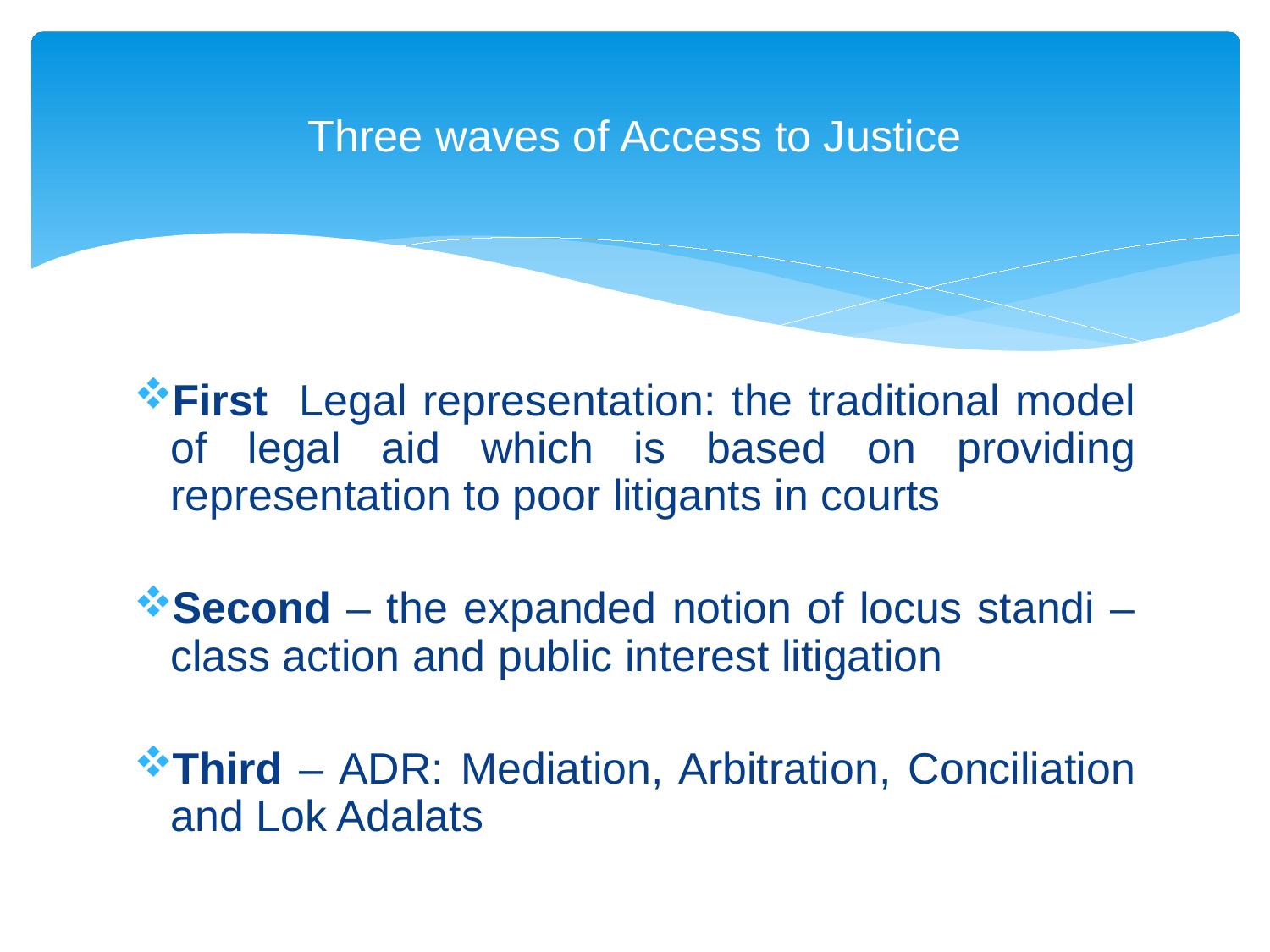

# Three waves of Access to Justice
First  Legal representation: the traditional model of legal aid which is based on providing representation to poor litigants in courts

Second – the expanded notion of locus standi – class action and public interest litigation

Third – ADR: Mediation, Arbitration, Conciliation and Lok Adalats